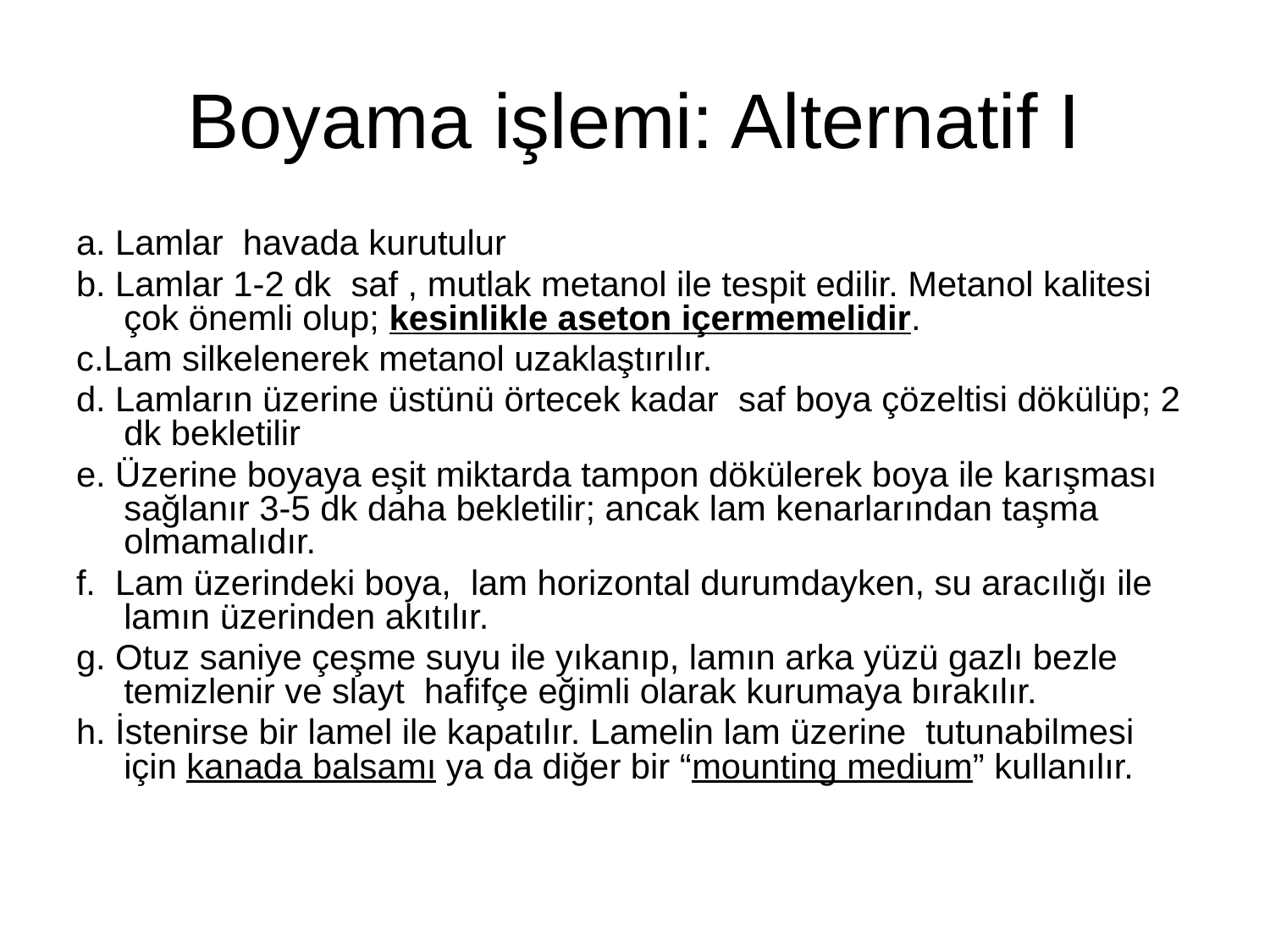

# Boyama işlemi: Alternatif I
a. Lamlar  havada kurutulur
b. Lamlar 1-2 dk  saf , mutlak metanol ile tespit edilir. Metanol kalitesi çok önemli olup; kesinlikle aseton içermemelidir.
c.Lam silkelenerek metanol uzaklaştırılır.
d. Lamların üzerine üstünü örtecek kadar  saf boya çözeltisi dökülüp; 2 dk bekletilir
e. Üzerine boyaya eşit miktarda tampon dökülerek boya ile karışması sağlanır 3-5 dk daha bekletilir; ancak lam kenarlarından taşma olmamalıdır.
f.  Lam üzerindeki boya,  lam horizontal durumdayken, su aracılığı ile lamın üzerinden akıtılır.
g. Otuz saniye çeşme suyu ile yıkanıp, lamın arka yüzü gazlı bezle temizlenir ve slayt  hafifçe eğimli olarak kurumaya bırakılır.
h. İstenirse bir lamel ile kapatılır. Lamelin lam üzerine  tutunabilmesi için kanada balsamı ya da diğer bir “mounting medium” kullanılır.